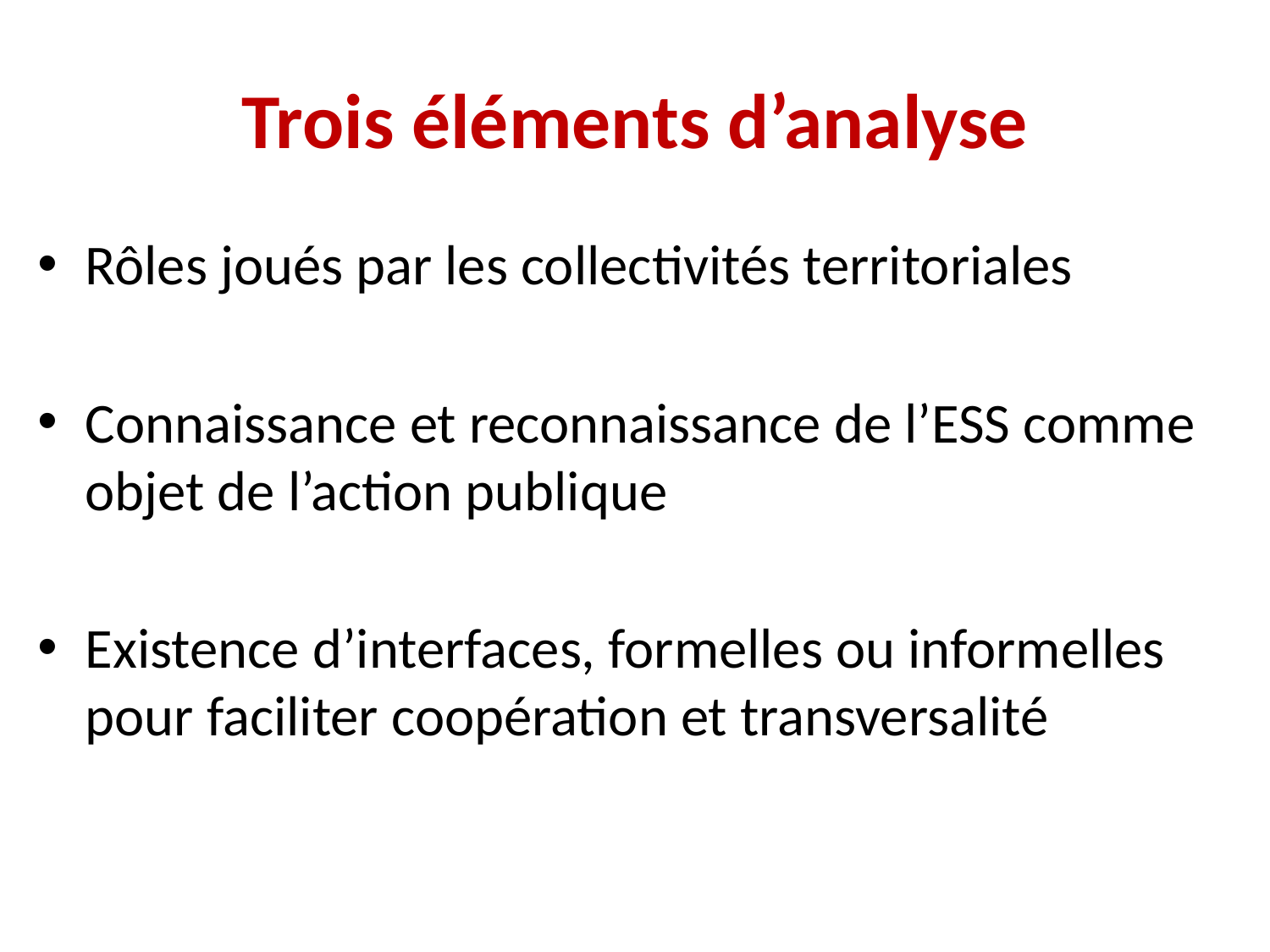

# Trois éléments d’analyse
Rôles joués par les collectivités territoriales

Connaissance et reconnaissance de l’ESS comme objet de l’action publique

Existence d’interfaces, formelles ou informelles pour faciliter coopération et transversalité